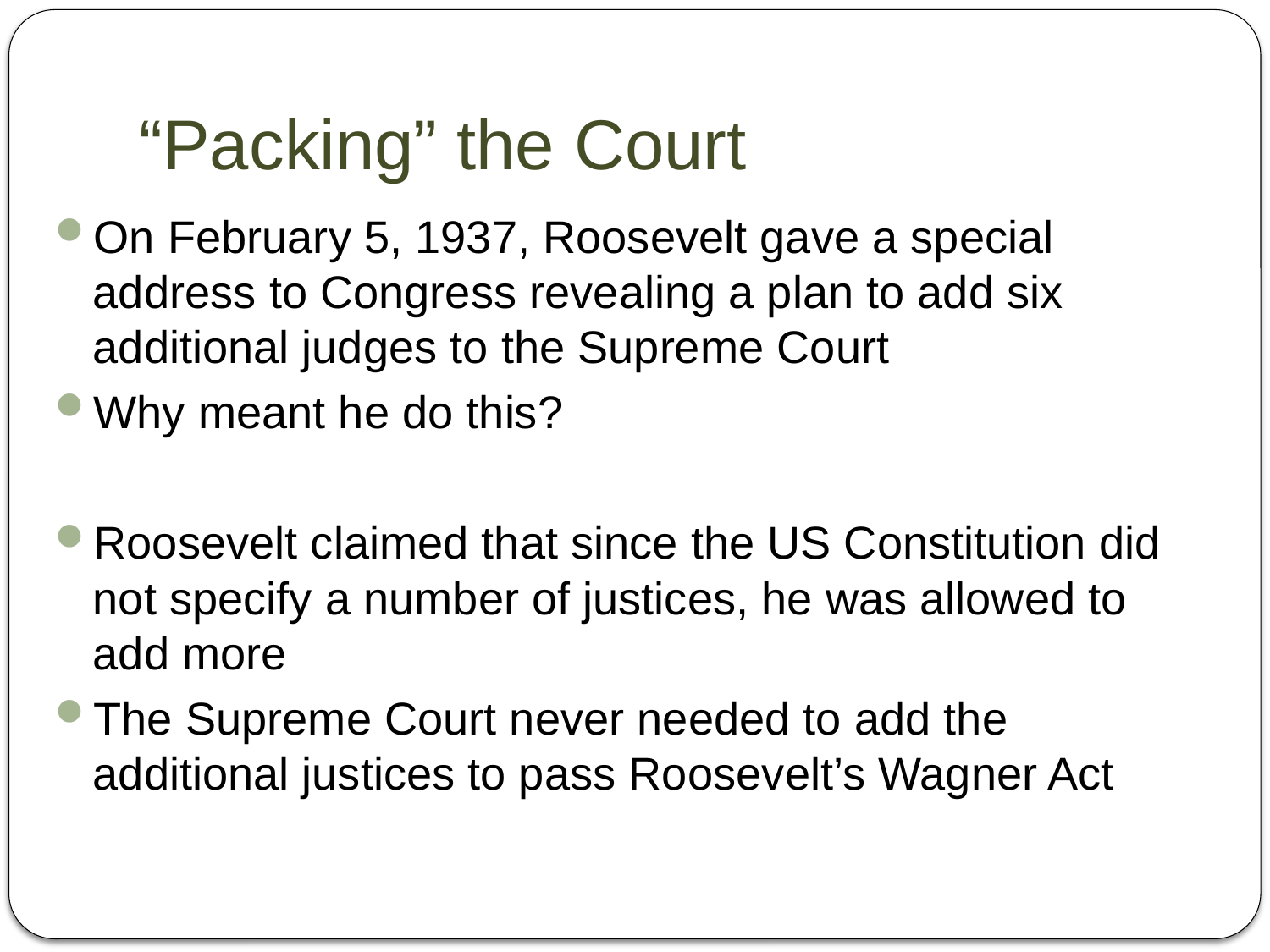

# “Packing” the Court
On February 5, 1937, Roosevelt gave a special address to Congress revealing a plan to add six additional judges to the Supreme Court
Why meant he do this?

Roosevelt claimed that since the US Constitution did not specify a number of justices, he was allowed to add more
The Supreme Court never needed to add the additional justices to pass Roosevelt’s Wagner Act